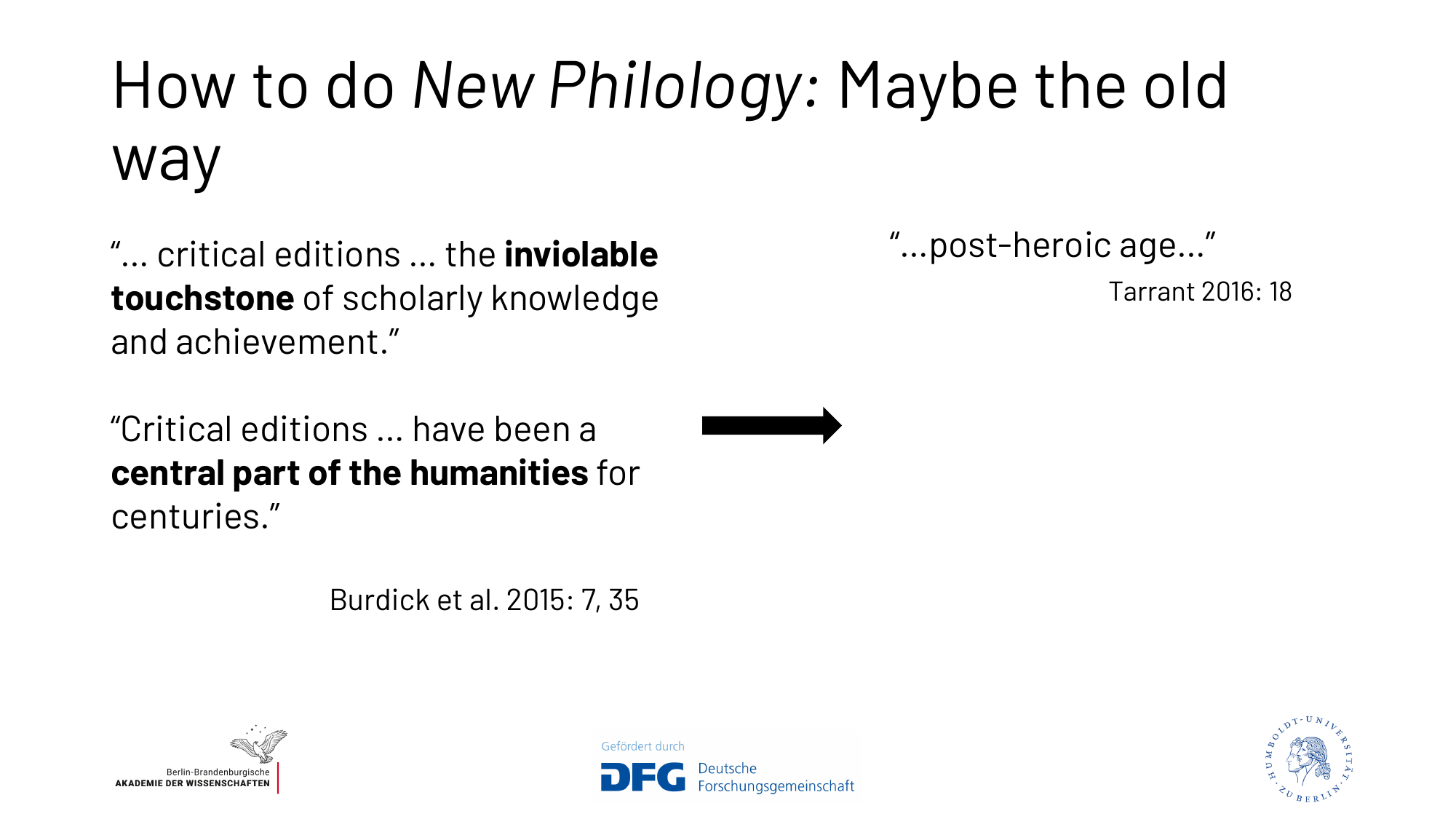

# How to do New Philology: Maybe the old way
“…post-heroic age…”
		Tarrant 2016: 18

“… critical editions … the inviolable touchstone of scholarly knowledge and achievement.”

“Critical editions … have been a central part of the humanities for centuries.”

		Burdick et al. 2015: 7, 35